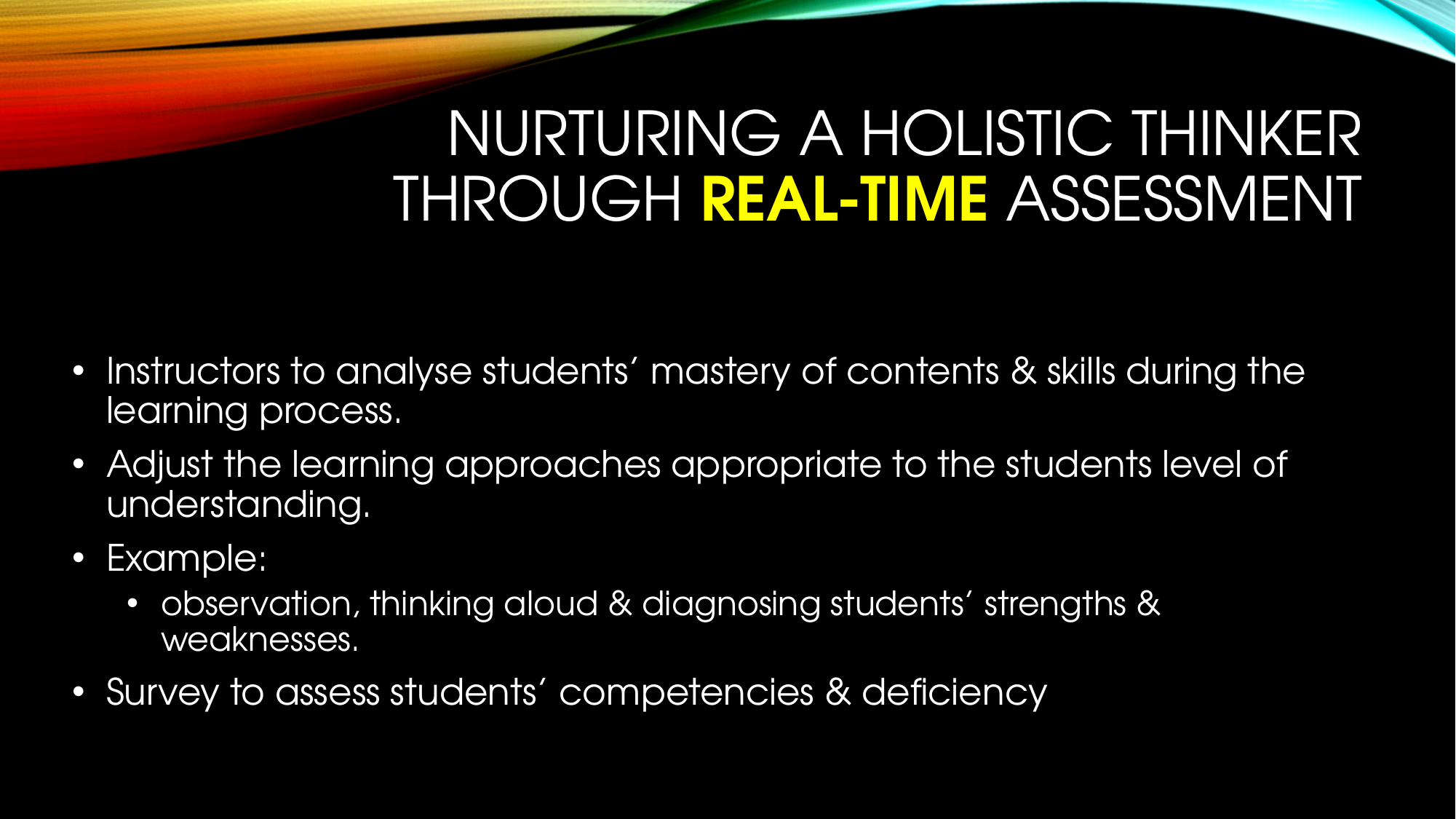

# NURTURING A HOLISTIC thinker Through Real-time assessment
Instructors to analyse students’ mastery of contents & skills during the learning process.
Adjust the learning approaches appropriate to the students level of understanding.
Example:
observation, thinking aloud & diagnosing students’ strengths & weaknesses.
Survey to assess students’ competencies & deficiency